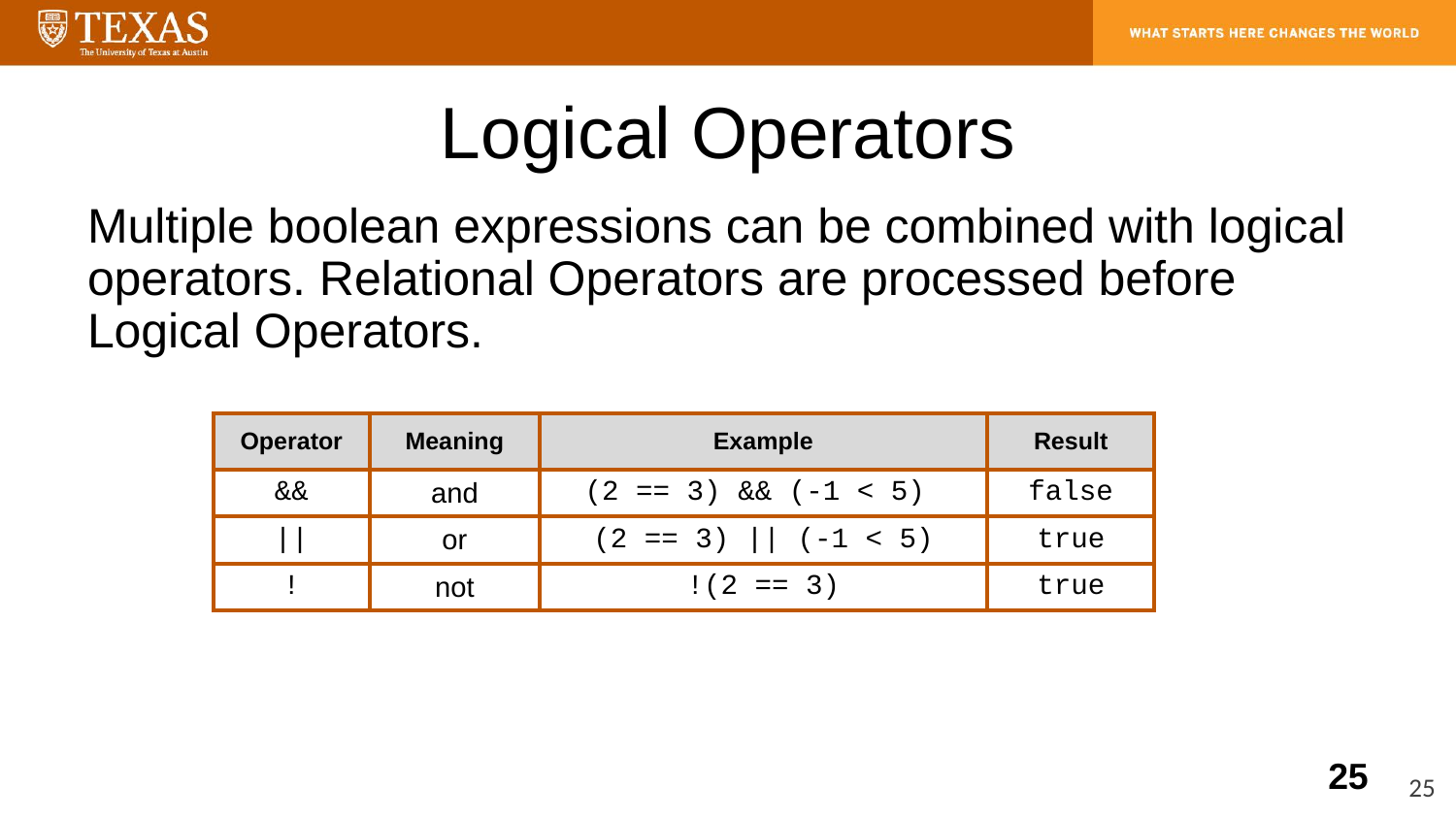

# Logical Operators
Multiple boolean expressions can be combined with logical operators. Relational Operators are processed before Logical Operators.

| Operator | Meaning | Example | Result |
| --- | --- | --- | --- |
| && | and | (2 == 3) && (-1 < 5) | false |
| || | or | (2 == 3) || (-1 < 5) | true |
| ! | not | !(2 == 3) | true |
25
25